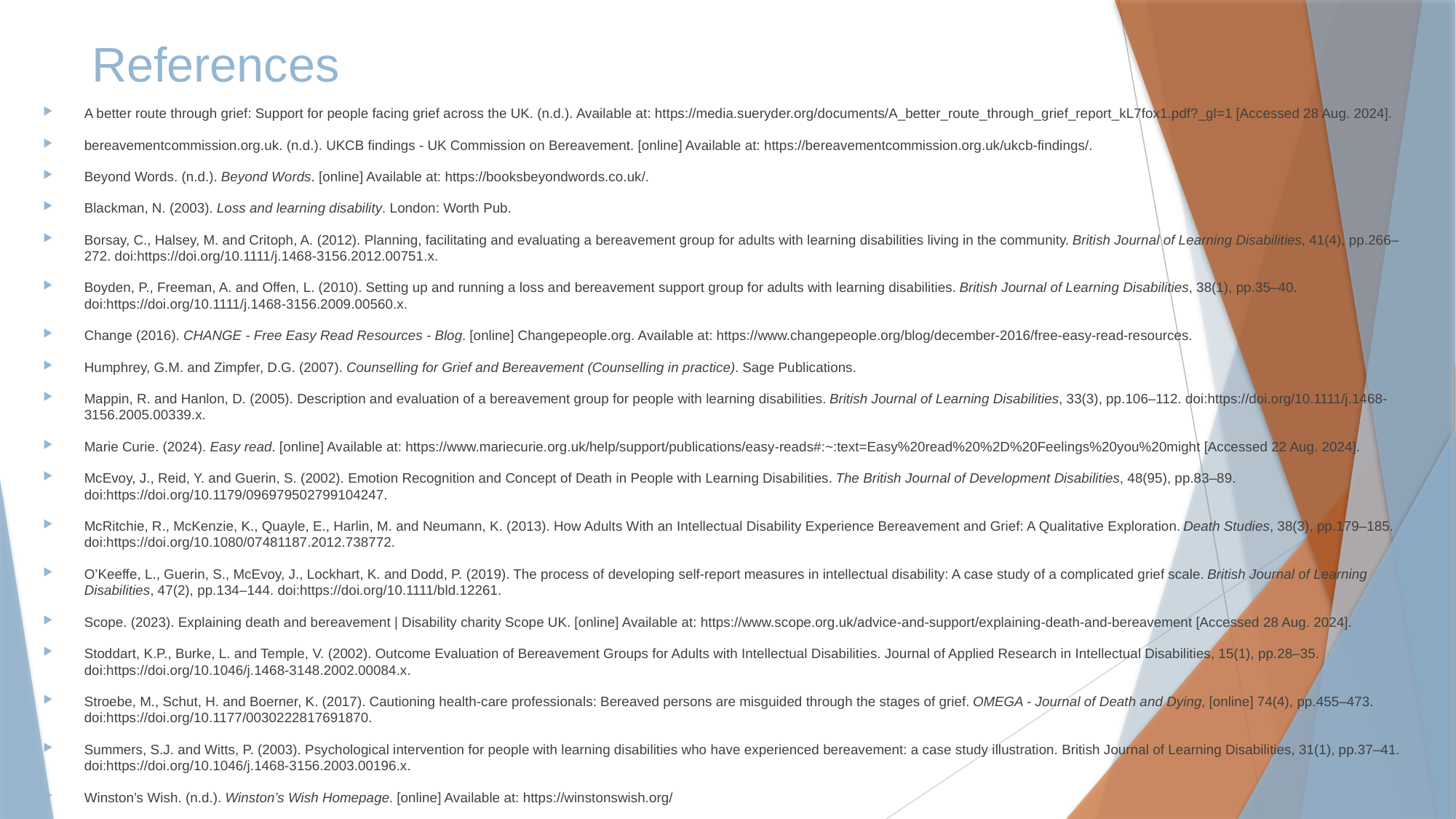

# References
A better route through grief: Support for people facing grief across the UK. (n.d.). Available at: https://media.sueryder.org/documents/A_better_route_through_grief_report_kL7fox1.pdf?_gl=1 [Accessed 28 Aug. 2024].
bereavementcommission.org.uk. (n.d.). UKCB findings - UK Commission on Bereavement. [online] Available at: https://bereavementcommission.org.uk/ukcb-findings/.
Beyond Words. (n.d.). Beyond Words. [online] Available at: https://booksbeyondwords.co.uk/.
Blackman, N. (2003). Loss and learning disability. London: Worth Pub.
Borsay, C., Halsey, M. and Critoph, A. (2012). Planning, facilitating and evaluating a bereavement group for adults with learning disabilities living in the community. British Journal of Learning Disabilities, 41(4), pp.266–272. doi:https://doi.org/10.1111/j.1468-3156.2012.00751.x.
Boyden, P., Freeman, A. and Offen, L. (2010). Setting up and running a loss and bereavement support group for adults with learning disabilities. British Journal of Learning Disabilities, 38(1), pp.35–40. doi:https://doi.org/10.1111/j.1468-3156.2009.00560.x.
Change (2016). CHANGE - Free Easy Read Resources - Blog. [online] Changepeople.org. Available at: https://www.changepeople.org/blog/december-2016/free-easy-read-resources.
Humphrey, G.M. and Zimpfer, D.G. (2007). Counselling for Grief and Bereavement (Counselling in practice). Sage Publications.
‌Mappin, R. and Hanlon, D. (2005). Description and evaluation of a bereavement group for people with learning disabilities. British Journal of Learning Disabilities, 33(3), pp.106–112. doi:https://doi.org/10.1111/j.1468-3156.2005.00339.x.
Marie Curie. (2024). Easy read. [online] Available at: https://www.mariecurie.org.uk/help/support/publications/easy-reads#:~:text=Easy%20read%20%2D%20Feelings%20you%20might [Accessed 22 Aug. 2024].
‌McEvoy, J., Reid, Y. and Guerin, S. (2002). Emotion Recognition and Concept of Death in People with Learning Disabilities. The British Journal of Development Disabilities, 48(95), pp.83–89. doi:https://doi.org/10.1179/096979502799104247.
McRitchie, R., McKenzie, K., Quayle, E., Harlin, M. and Neumann, K. (2013). How Adults With an Intellectual Disability Experience Bereavement and Grief: A Qualitative Exploration. Death Studies, 38(3), pp.179–185. doi:https://doi.org/10.1080/07481187.2012.738772.
O’Keeffe, L., Guerin, S., McEvoy, J., Lockhart, K. and Dodd, P. (2019). The process of developing self‐report measures in intellectual disability: A case study of a complicated grief scale. British Journal of Learning Disabilities, 47(2), pp.134–144. doi:https://doi.org/10.1111/bld.12261.
Scope. (2023). Explaining death and bereavement | Disability charity Scope UK. [online] Available at: https://www.scope.org.uk/advice-and-support/explaining-death-and-bereavement [Accessed 28 Aug. 2024].
Stoddart, K.P., Burke, L. and Temple, V. (2002). Outcome Evaluation of Bereavement Groups for Adults with Intellectual Disabilities. Journal of Applied Research in Intellectual Disabilities, 15(1), pp.28–35. doi:https://doi.org/10.1046/j.1468-3148.2002.00084.x.
‌‌Stroebe, M., Schut, H. and Boerner, K. (2017). Cautioning health-care professionals: Bereaved persons are misguided through the stages of grief. OMEGA - Journal of Death and Dying, [online] 74(4), pp.455–473. doi:https://doi.org/10.1177/0030222817691870.
Summers, S.J. and Witts, P. (2003). Psychological intervention for people with learning disabilities who have experienced bereavement: a case study illustration. British Journal of Learning Disabilities, 31(1), pp.37–41. doi:https://doi.org/10.1046/j.1468-3156.2003.00196.x.
‌Winston’s Wish. (n.d.). Winston’s Wish Homepage. [online] Available at: https://winstonswish.org/